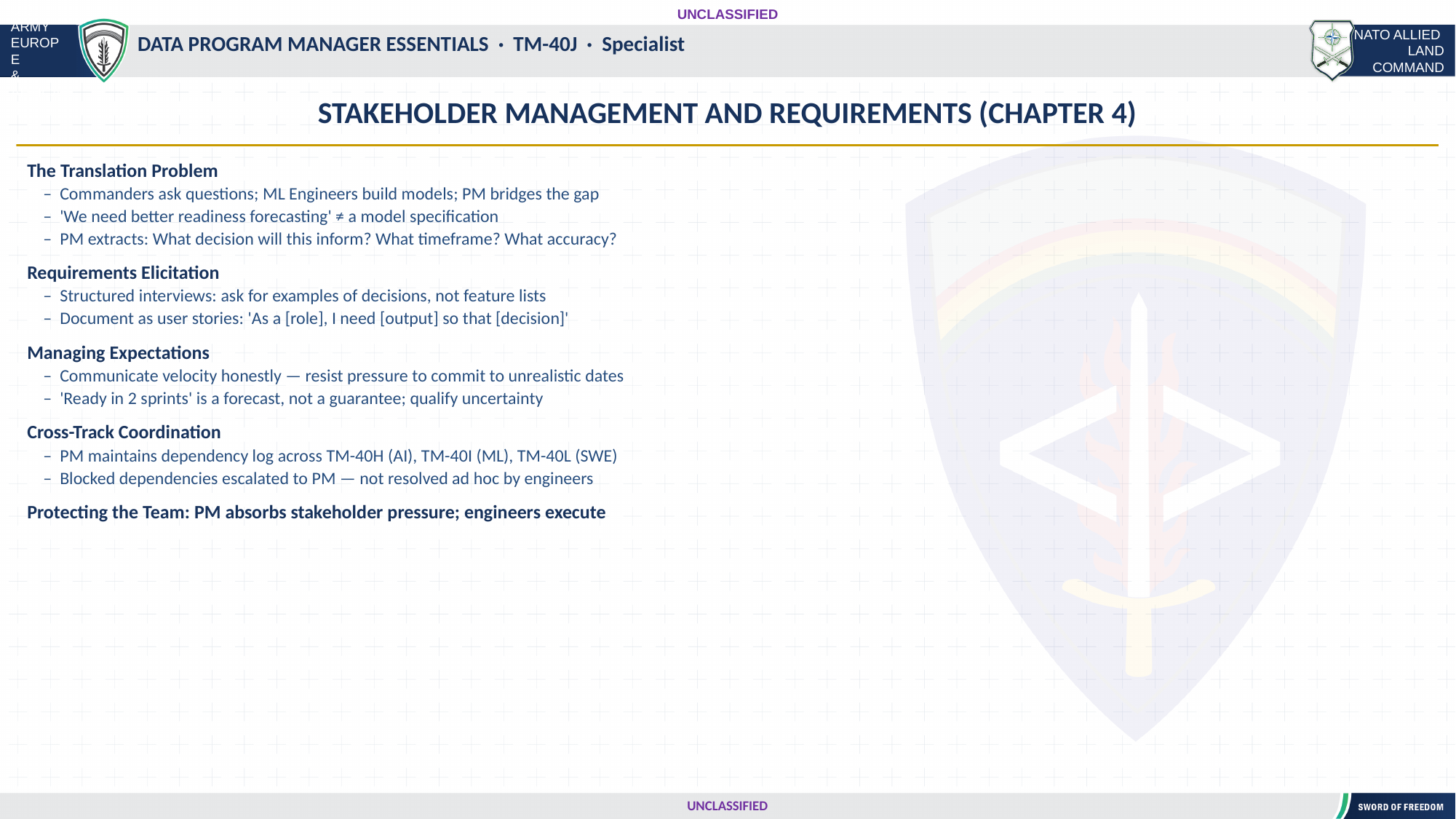

UNCLASSIFIED
#
DATA PROGRAM MANAGER ESSENTIALS  ·  TM-40J  ·  Specialist
STAKEHOLDER MANAGEMENT AND REQUIREMENTS (CHAPTER 4)

The Translation Problem
    –  Commanders ask questions; ML Engineers build models; PM bridges the gap
    –  'We need better readiness forecasting' ≠ a model specification
    –  PM extracts: What decision will this inform? What timeframe? What accuracy?
Requirements Elicitation
    –  Structured interviews: ask for examples of decisions, not feature lists
    –  Document as user stories: 'As a [role], I need [output] so that [decision]'
Managing Expectations
    –  Communicate velocity honestly — resist pressure to commit to unrealistic dates
    –  'Ready in 2 sprints' is a forecast, not a guarantee; qualify uncertainty
Cross-Track Coordination
    –  PM maintains dependency log across TM-40H (AI), TM-40I (ML), TM-40L (SWE)
    –  Blocked dependencies escalated to PM — not resolved ad hoc by engineers
Protecting the Team: PM absorbs stakeholder pressure; engineers execute
UNCLASSIFIED